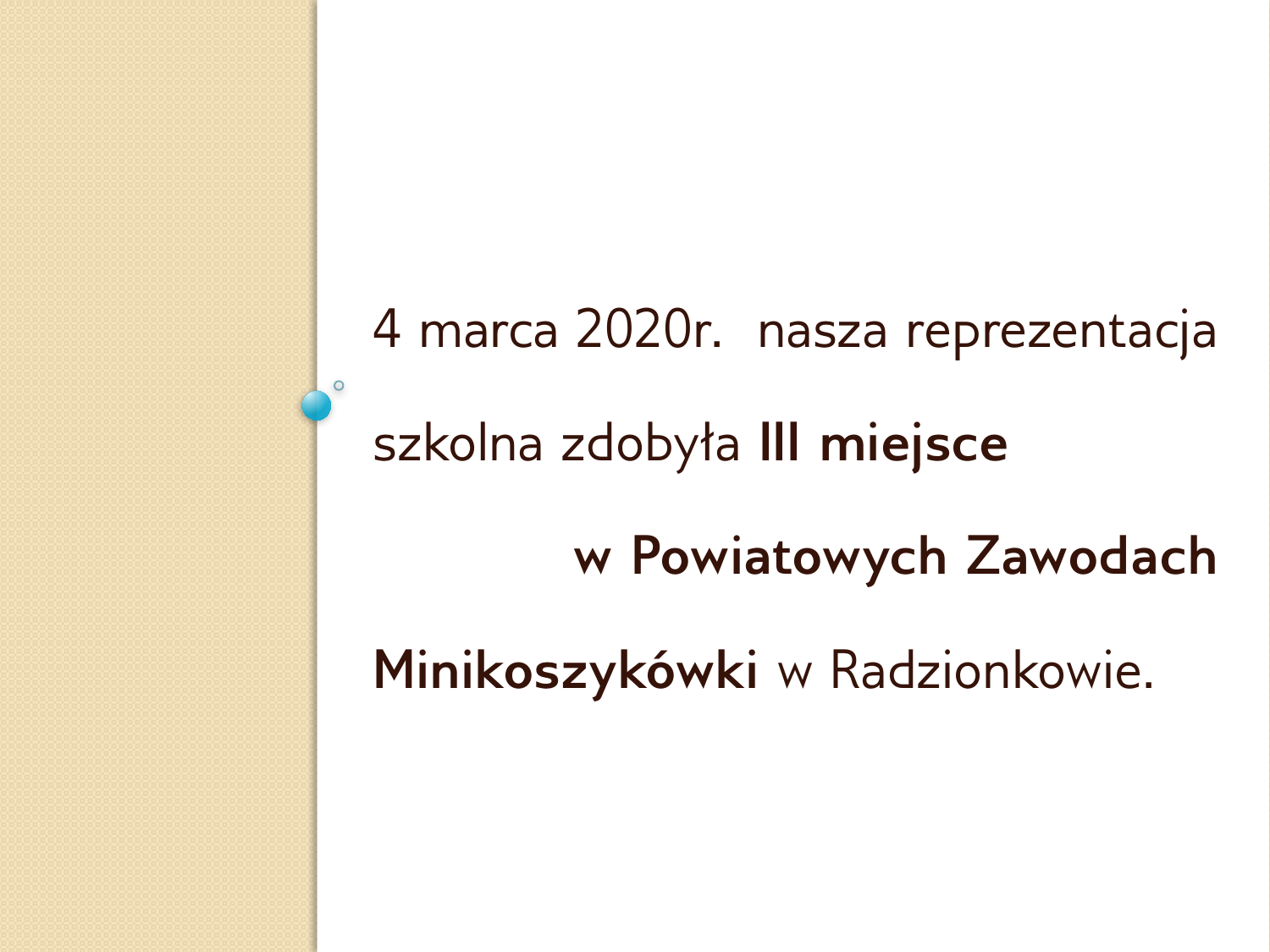

4 marca 2020r.  nasza reprezentacja szkolna zdobyła III miejsce                        w Powiatowych Zawodach Minikoszykówki w Radzionkowie.